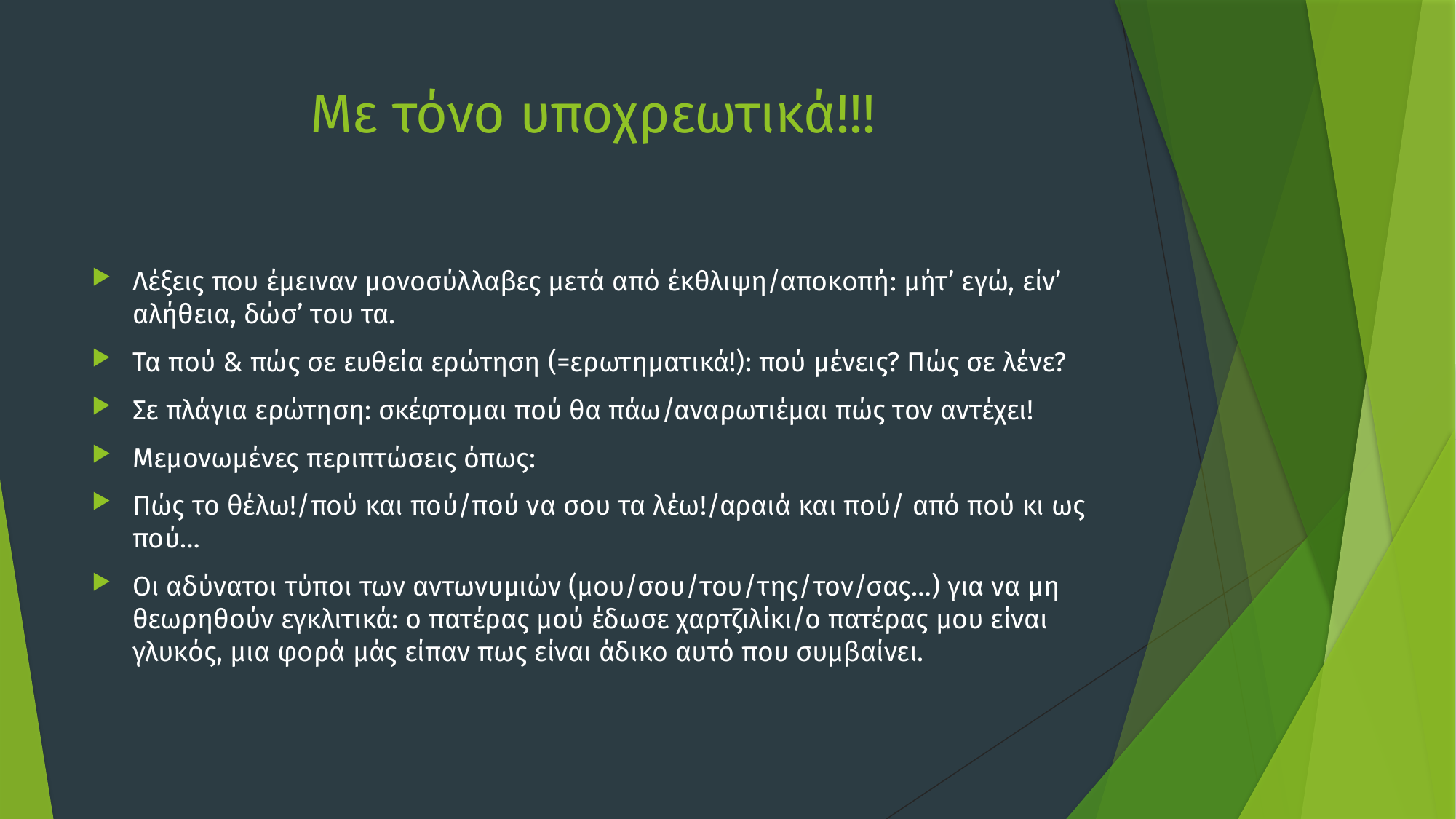

# Με τόνο υποχρεωτικά!!!
Λέξεις που έμειναν μονοσύλλαβες μετά από έκθλιψη/αποκοπή: μήτ’ εγώ, είν’ αλήθεια, δώσ’ του τα.
Τα πού & πώς σε ευθεία ερώτηση (=ερωτηματικά!): πού μένεις? Πώς σε λένε?
Σε πλάγια ερώτηση: σκέφτομαι πού θα πάω/αναρωτιέμαι πώς τον αντέχει!
Μεμονωμένες περιπτώσεις όπως:
Πώς το θέλω!/πού και πού/πού να σου τα λέω!/αραιά και πού/ από πού κι ως πού…
Οι αδύνατοι τύποι των αντωνυμιών (μου/σου/του/της/τον/σας…) για να μη θεωρηθούν εγκλιτικά: ο πατέρας μού έδωσε χαρτζιλίκι/ο πατέρας μου είναι γλυκός, μια φορά μάς είπαν πως είναι άδικο αυτό που συμβαίνει.